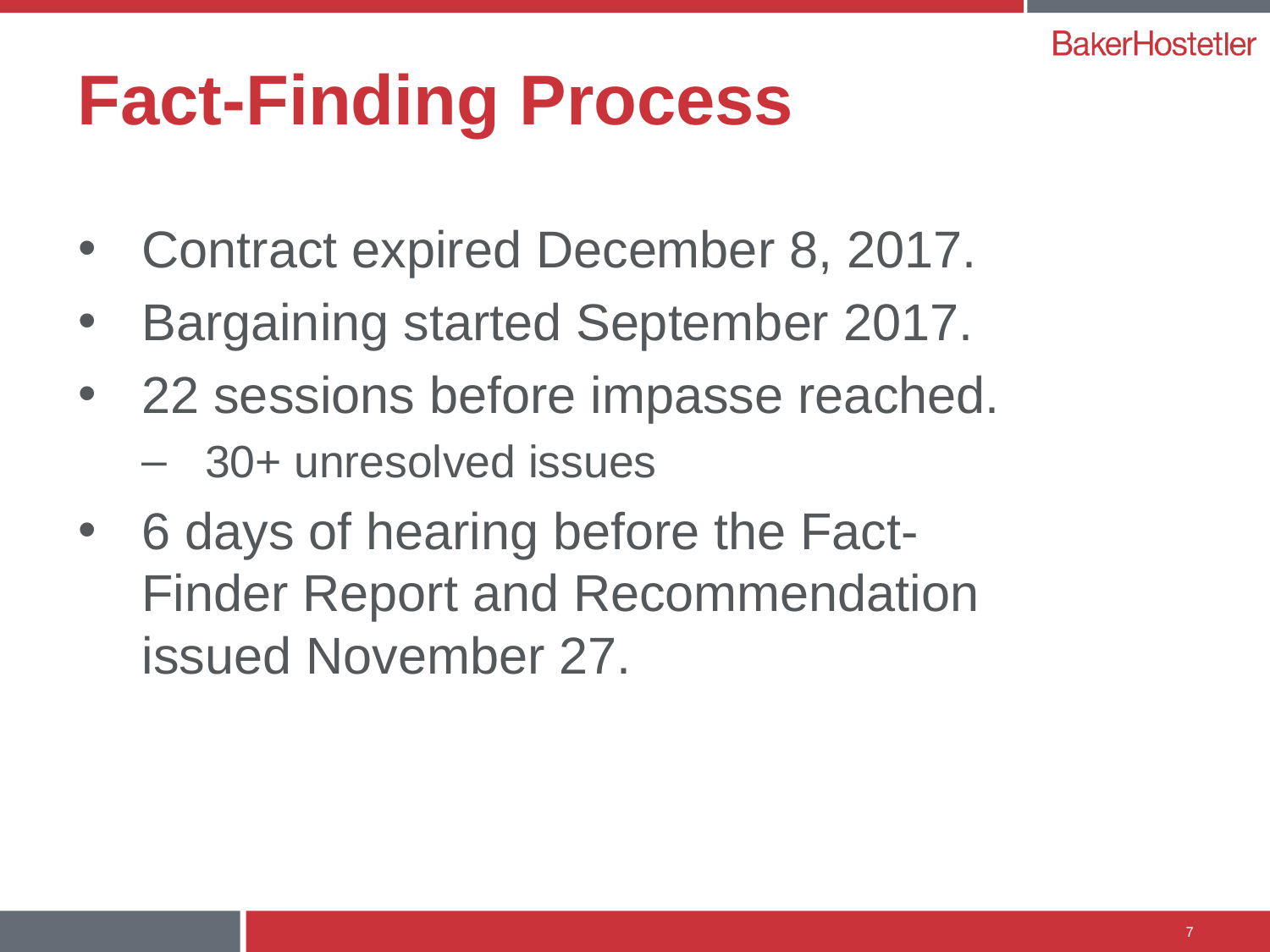

# Fact-Finding Process
Contract expired December 8, 2017.
Bargaining started September 2017.
22 sessions before impasse reached.
30+ unresolved issues
6 days of hearing before the Fact-Finder Report and Recommendation issued November 27.
7